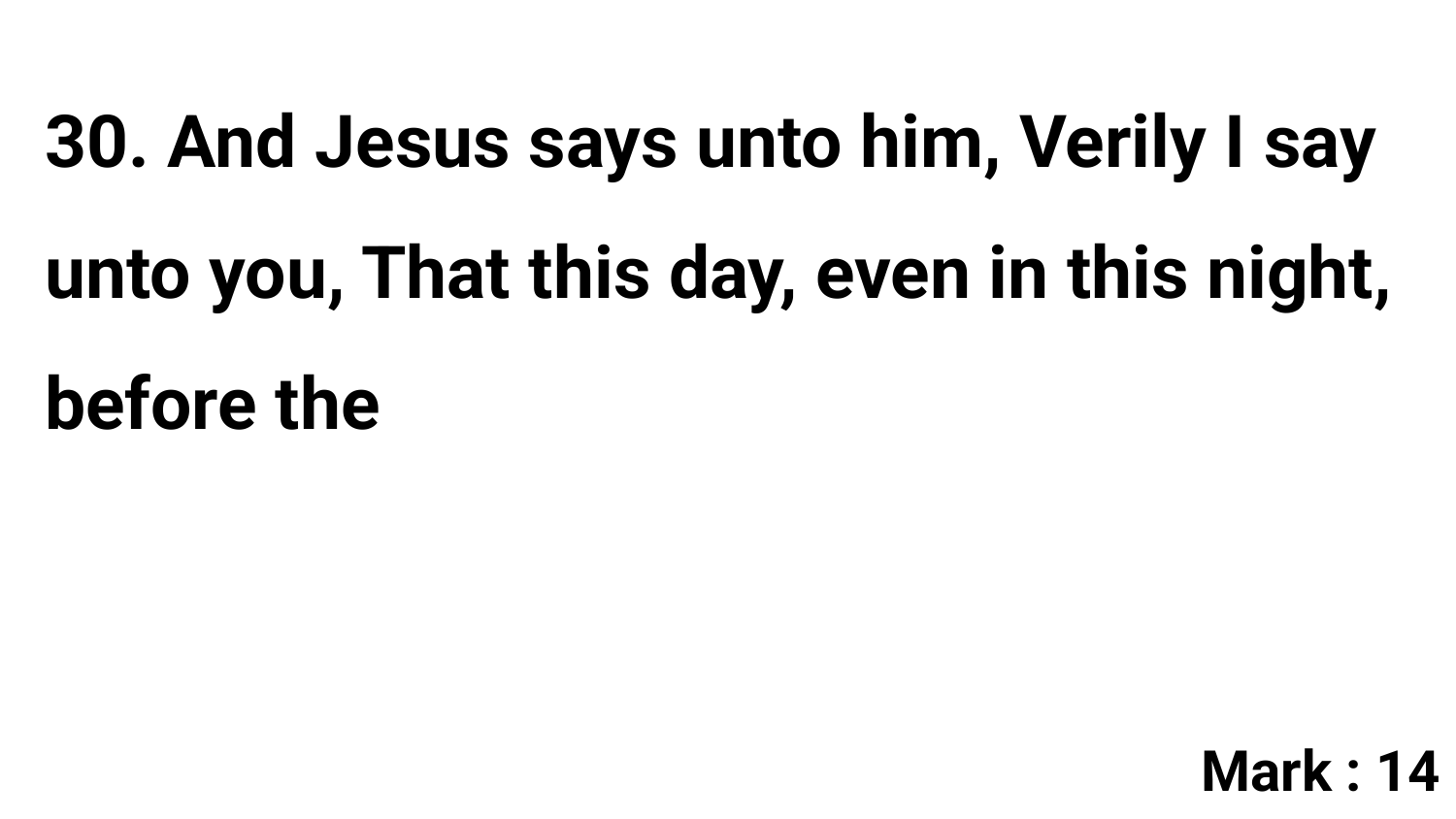

30. And Jesus says unto him, Verily I say unto you, That this day, even in this night, before the
Mark : 14